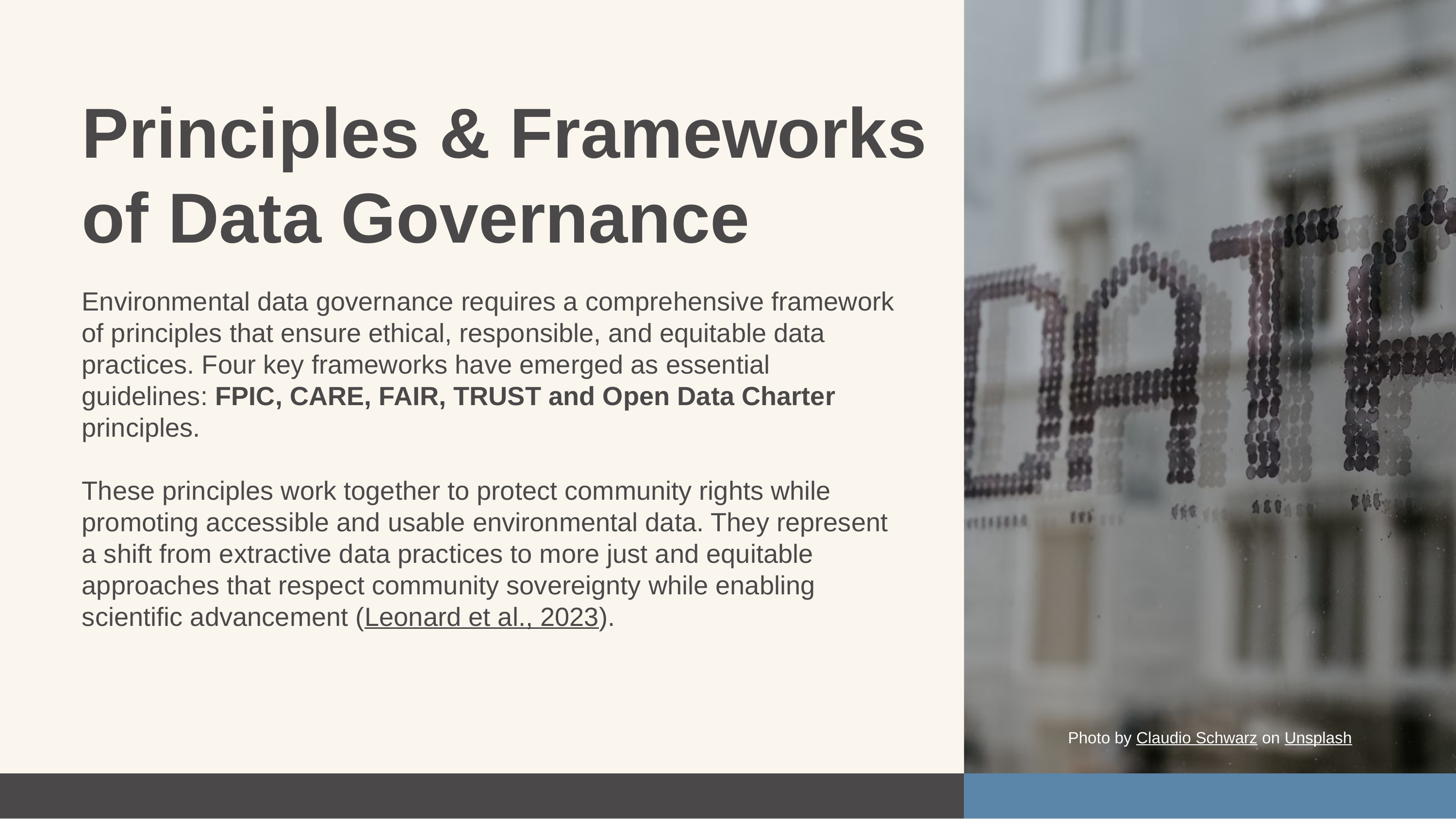

Principles & Frameworks of Data Governance
Environmental data governance requires a comprehensive framework of principles that ensure ethical, responsible, and equitable data practices. Four key frameworks have emerged as essential guidelines: FPIC, CARE, FAIR, TRUST and Open Data Charter principles.

These principles work together to protect community rights while promoting accessible and usable environmental data. They represent a shift from extractive data practices to more just and equitable approaches that respect community sovereignty while enabling scientific advancement (Leonard et al., 2023).
Photo by Claudio Schwarz on Unsplash